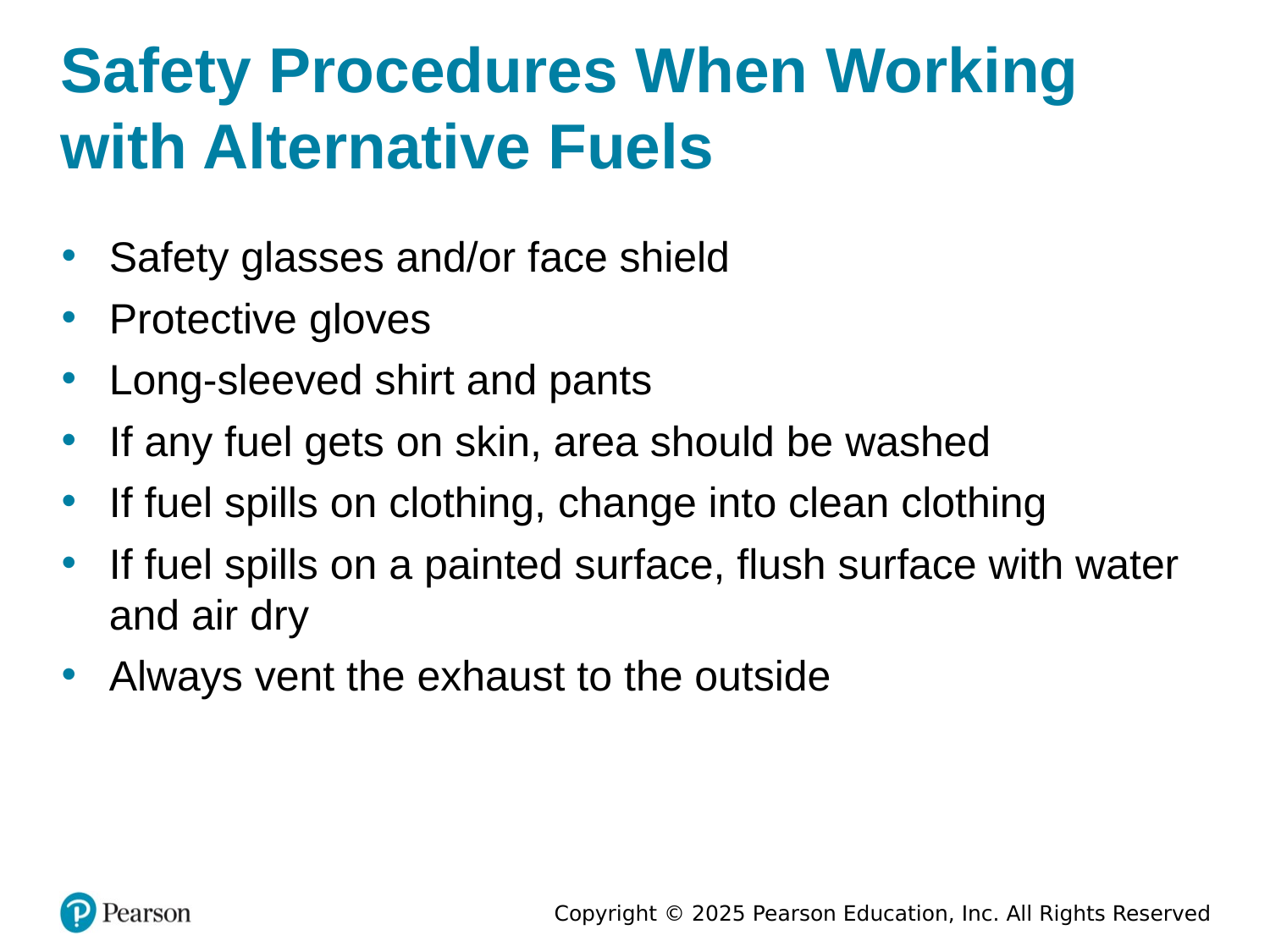

# Safety Procedures When Working with Alternative Fuels
Safety glasses and/or face shield
Protective gloves
Long-sleeved shirt and pants
If any fuel gets on skin, area should be washed
If fuel spills on clothing, change into clean clothing
If fuel spills on a painted surface, flush surface with water and air dry
Always vent the exhaust to the outside